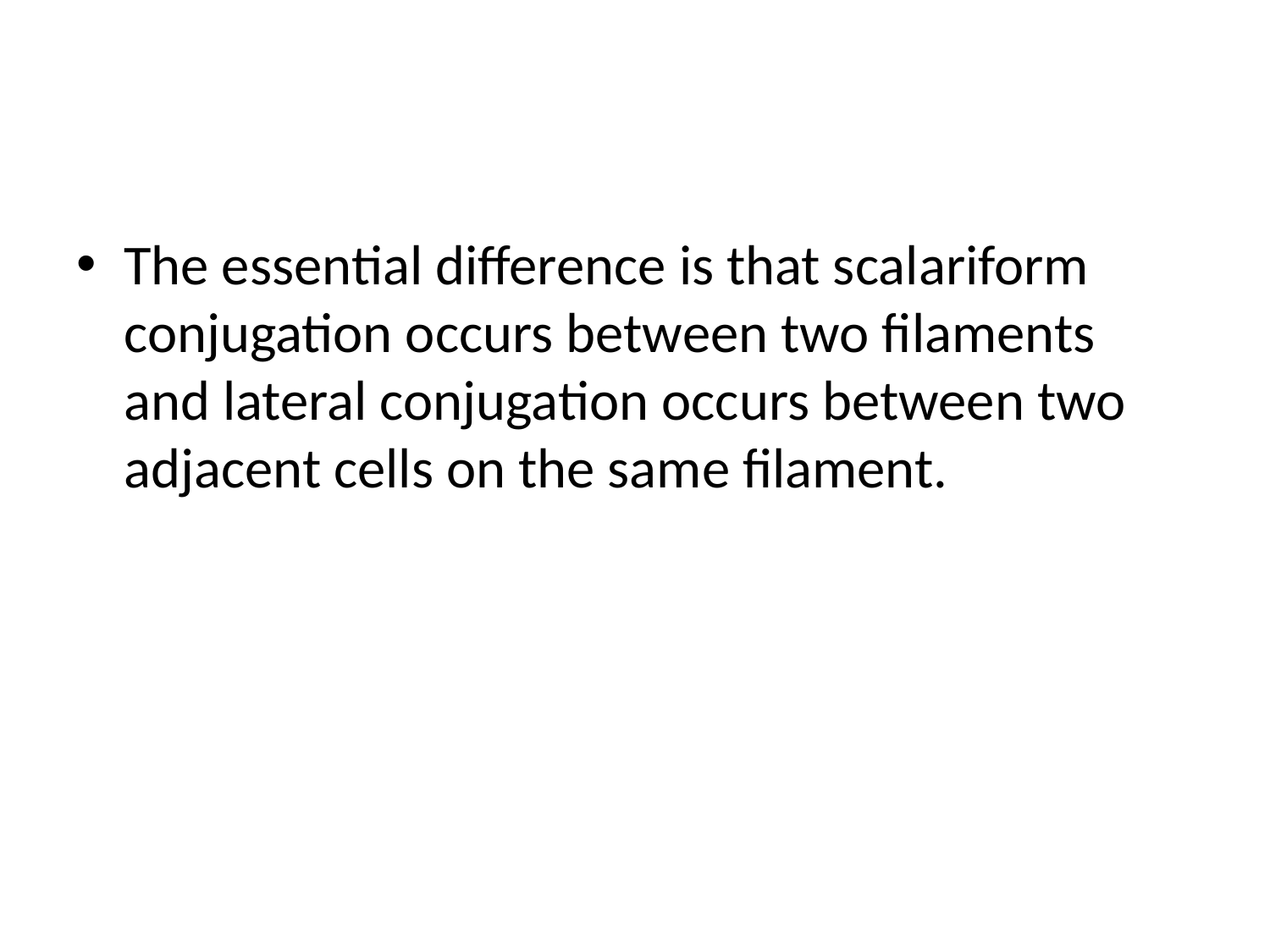

#
The essential difference is that scalariform conjugation occurs between two filaments and lateral conjugation occurs between two adjacent cells on the same filament.